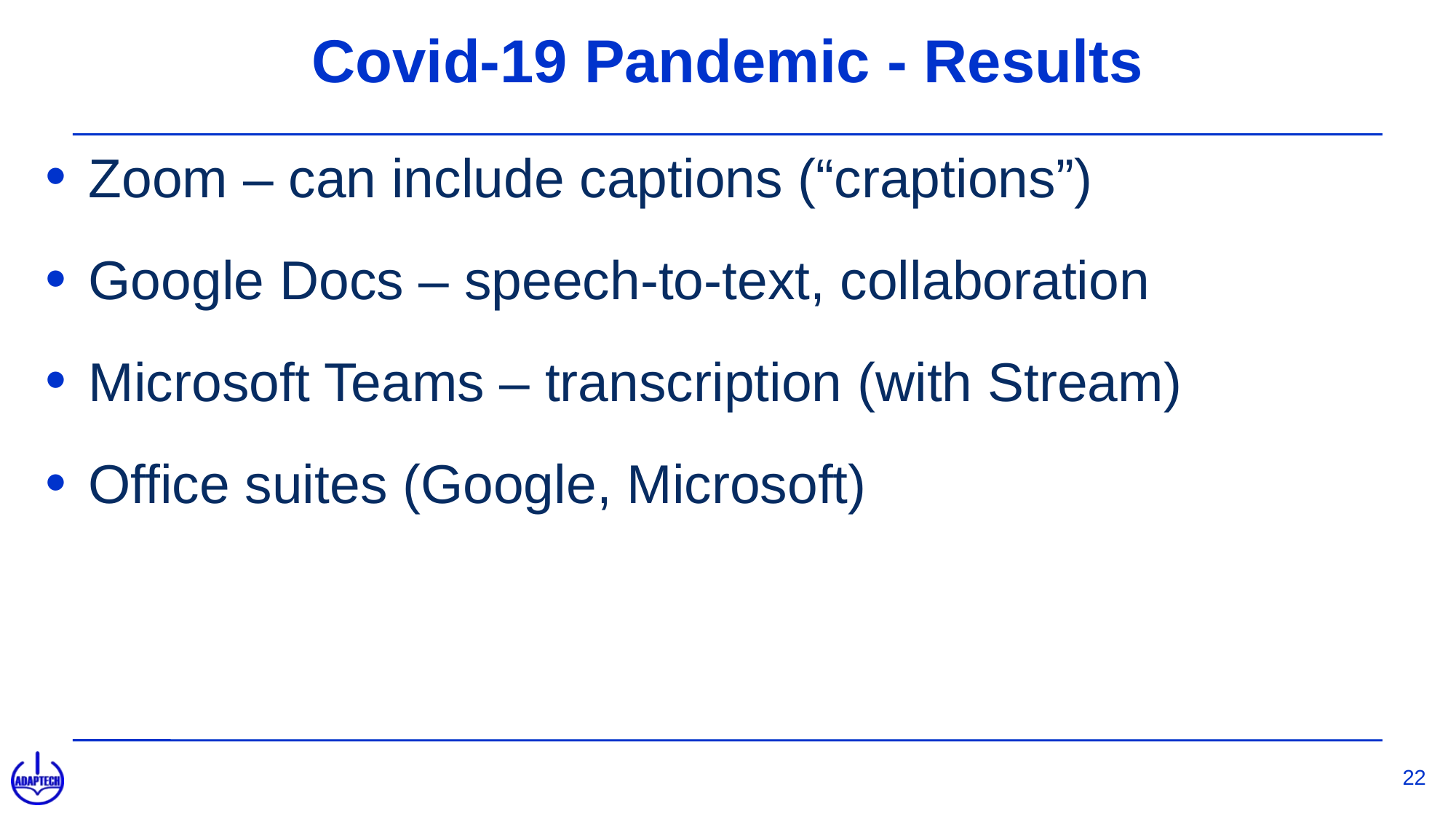

# Covid-19 Pandemic - Results
Zoom – can include captions (“craptions”)
Google Docs – speech-to-text, collaboration
Microsoft Teams – transcription (with Stream)
Office suites (Google, Microsoft)
22